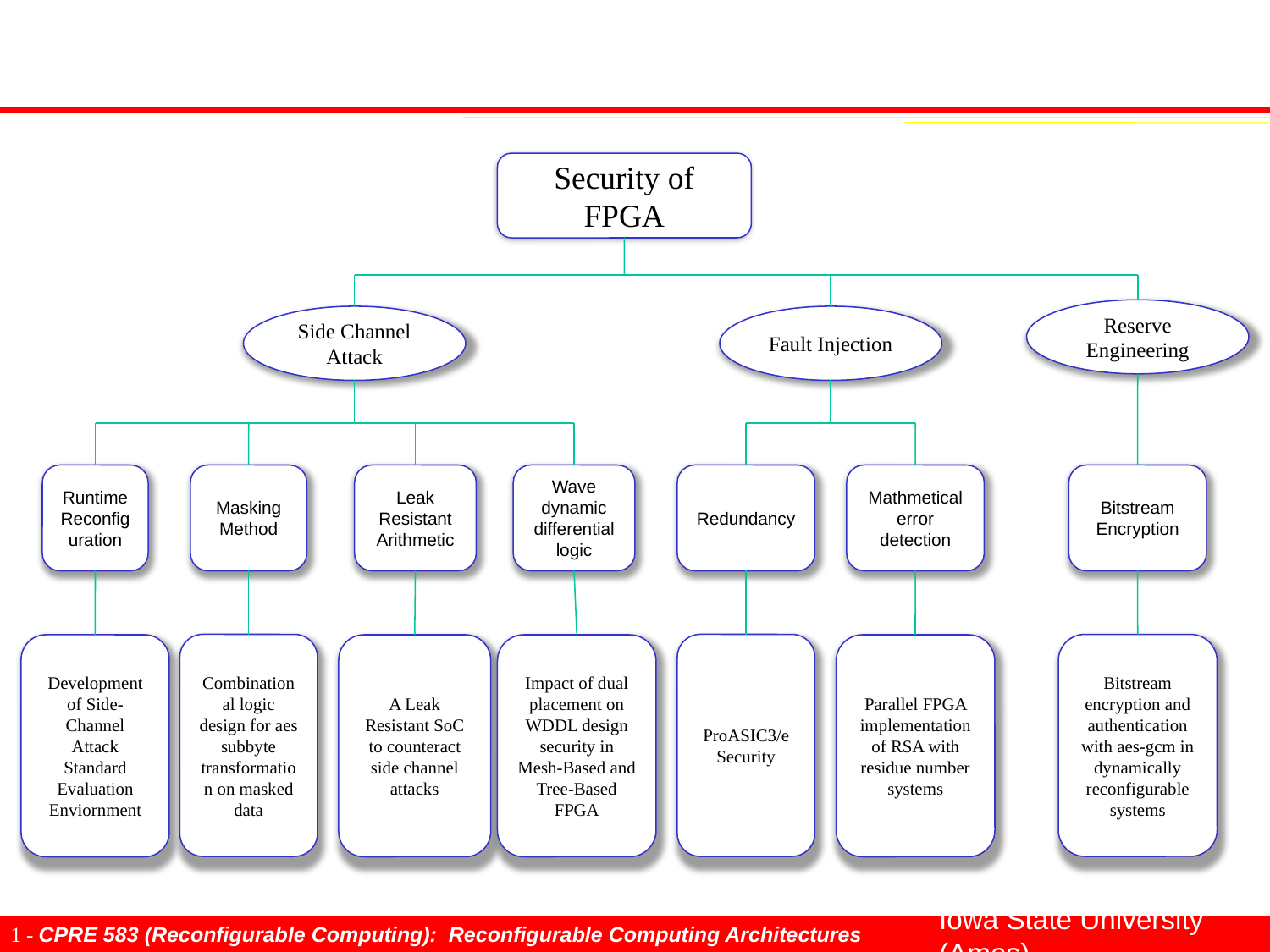

Security of FPGA
Reserve Engineering
Side Channel Attack
Fault Injection
Runtime Reconfiguration
Masking Method
Leak Resistant Arithmetic
Wave dynamic differential logic
Redundancy
Mathmetical error detection
Bitstream Encryption
Combinational logic design for aes subbyte transformation on masked data
ProASIC3/e Security
Bitstream encryption and authentication with aes-gcm in dynamically reconfigurable systems
Development of Side-Channel Attack Standard Evaluation Enviornment
A Leak Resistant SoC to counteract side channel attacks
Impact of dual placement on WDDL design security in Mesh-Based and Tree-Based FPGA
Parallel FPGA implementation of RSA with residue number systems